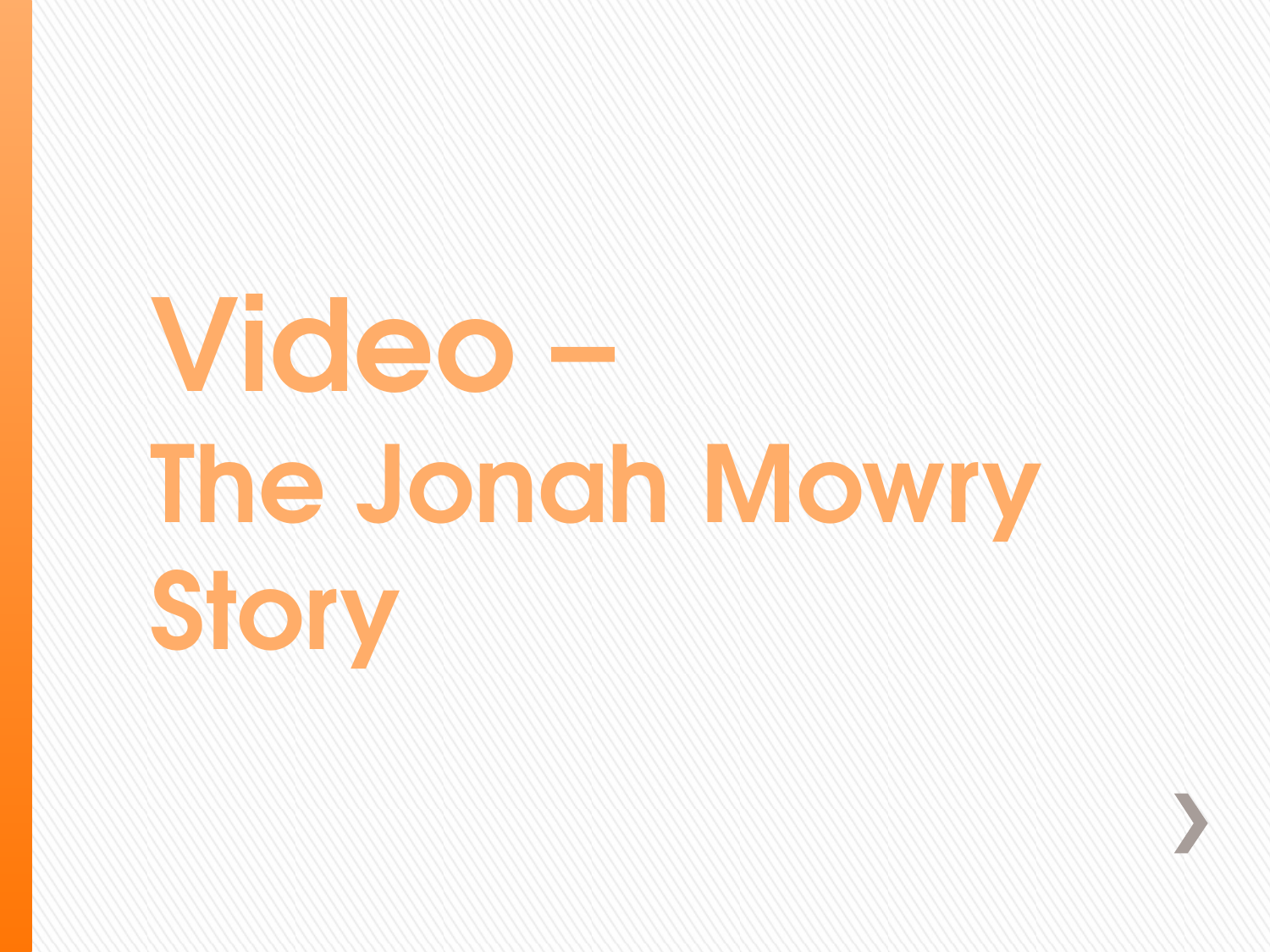

# Video – The Jonah Mowry Story